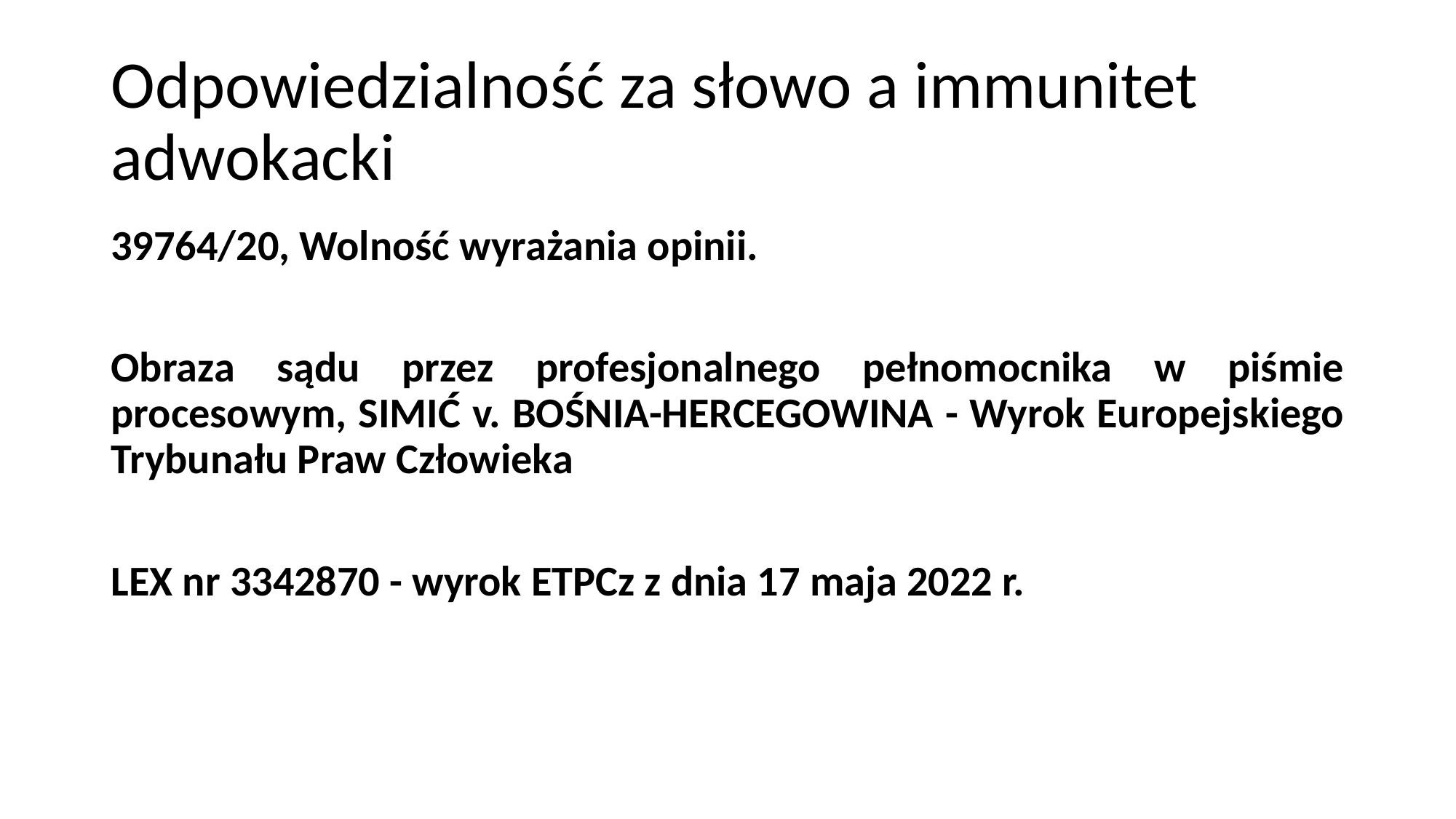

# Odpowiedzialność za słowo a immunitet adwokacki
39764/20, Wolność wyrażania opinii.

Obraza sądu przez profesjonalnego pełnomocnika w piśmie procesowym, SIMIĆ v. BOŚNIA-HERCEGOWINA - Wyrok Europejskiego Trybunału Praw Człowieka

LEX nr 3342870 - wyrok ETPCz z dnia 17 maja 2022 r.